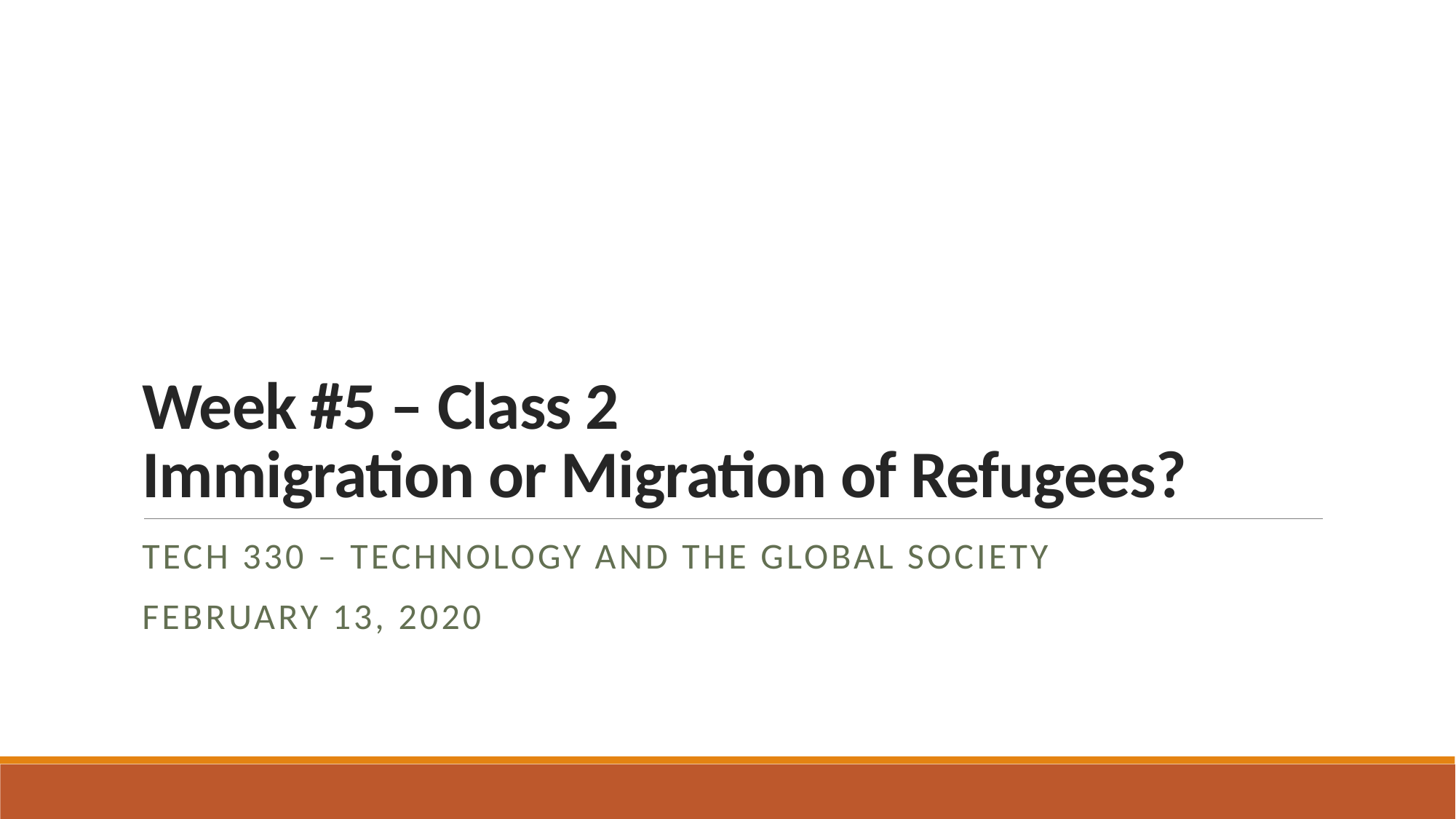

# Week #5 – Class 2 Immigration or Migration of Refugees?
TECH 330 – technology and the global society
February 13, 2020